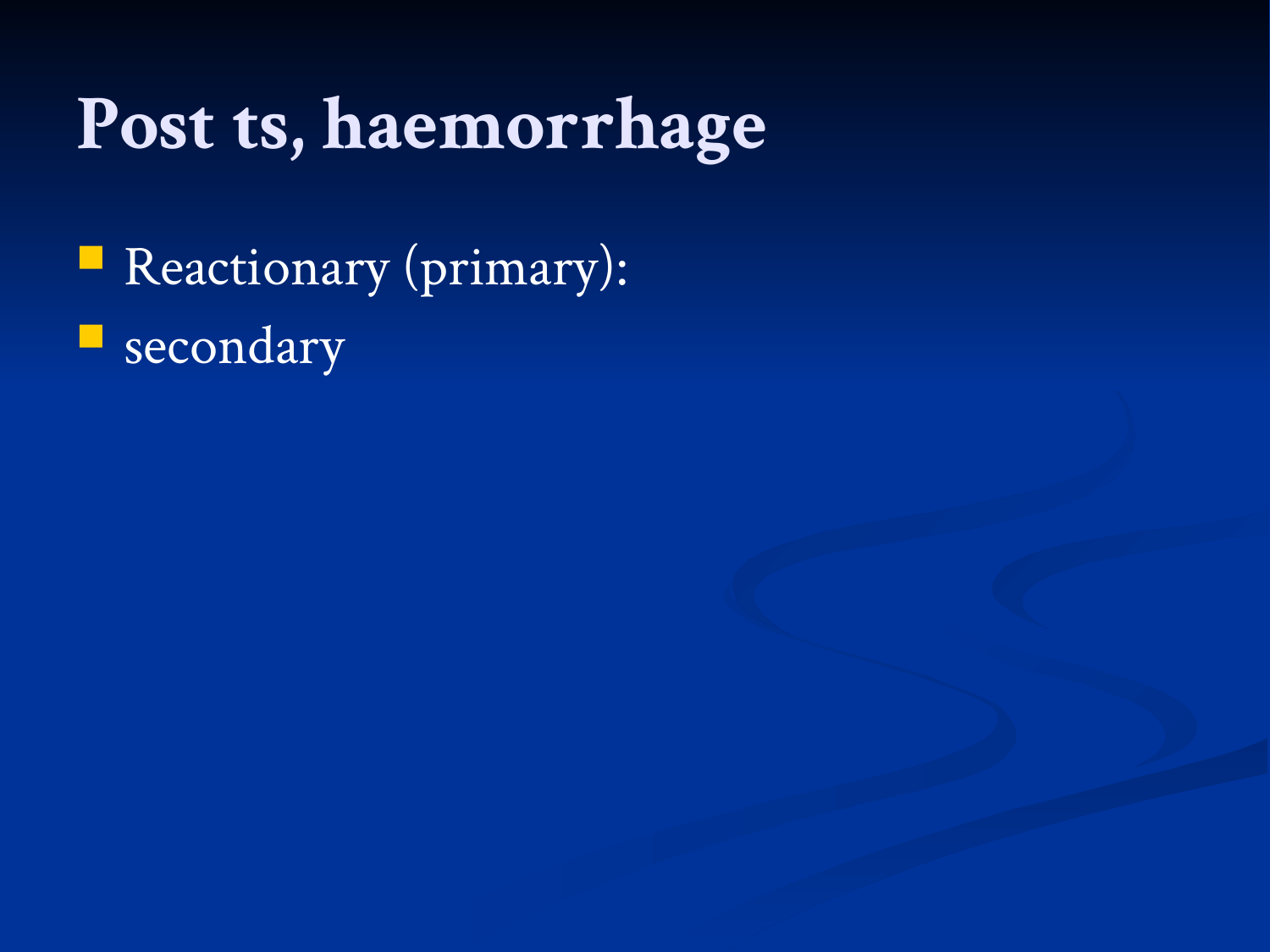

# Post ts, haemorrhage
Reactionary (primary):
secondary